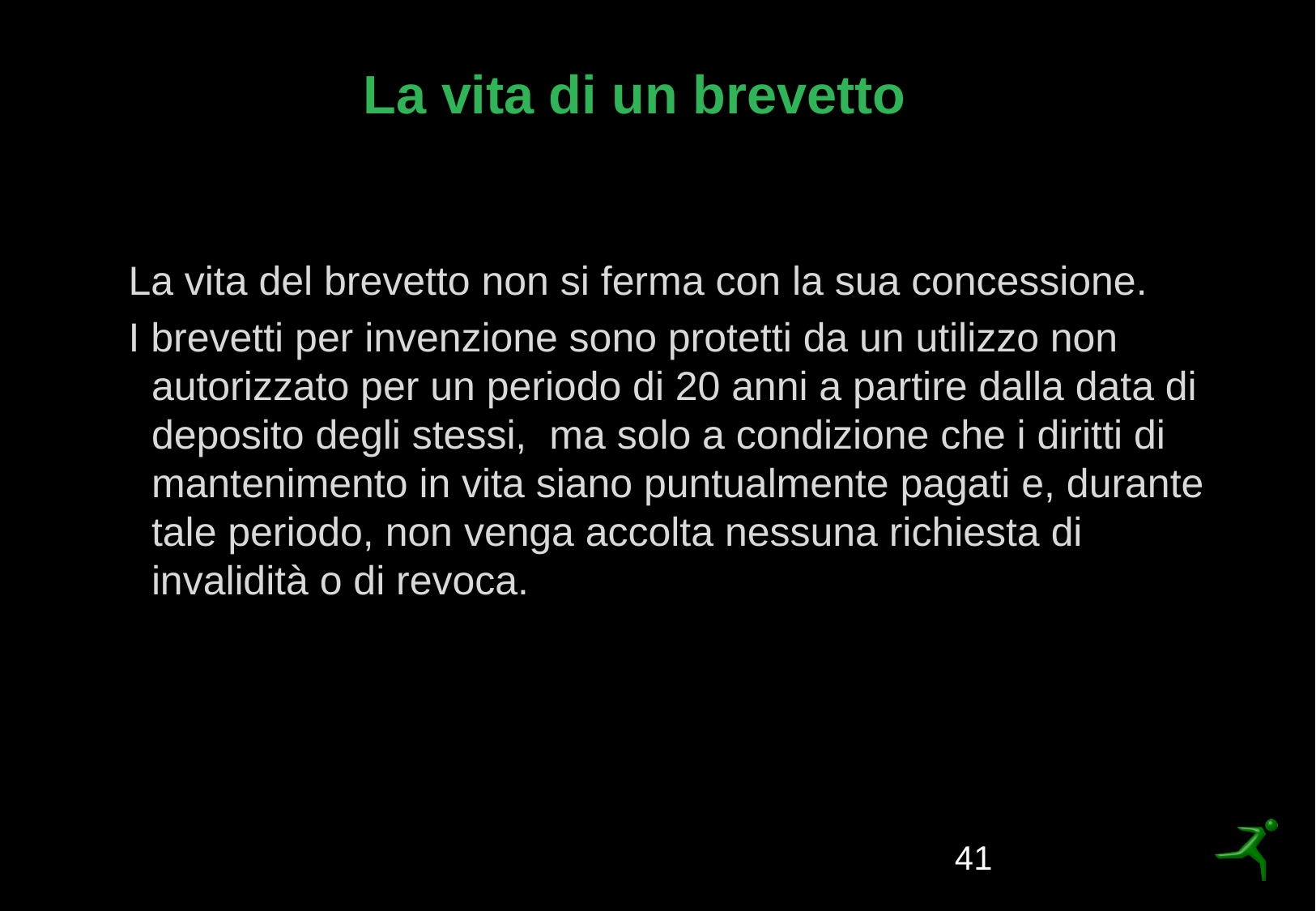

# La vita di un brevetto
La vita del brevetto non si ferma con la sua concessione.
I brevetti per invenzione sono protetti da un utilizzo non autorizzato per un periodo di 20 anni a partire dalla data di deposito degli stessi,  ma solo a condizione che i diritti di mantenimento in vita siano puntualmente pagati e, durante tale periodo, non venga accolta nessuna richiesta di invalidità o di revoca.

41